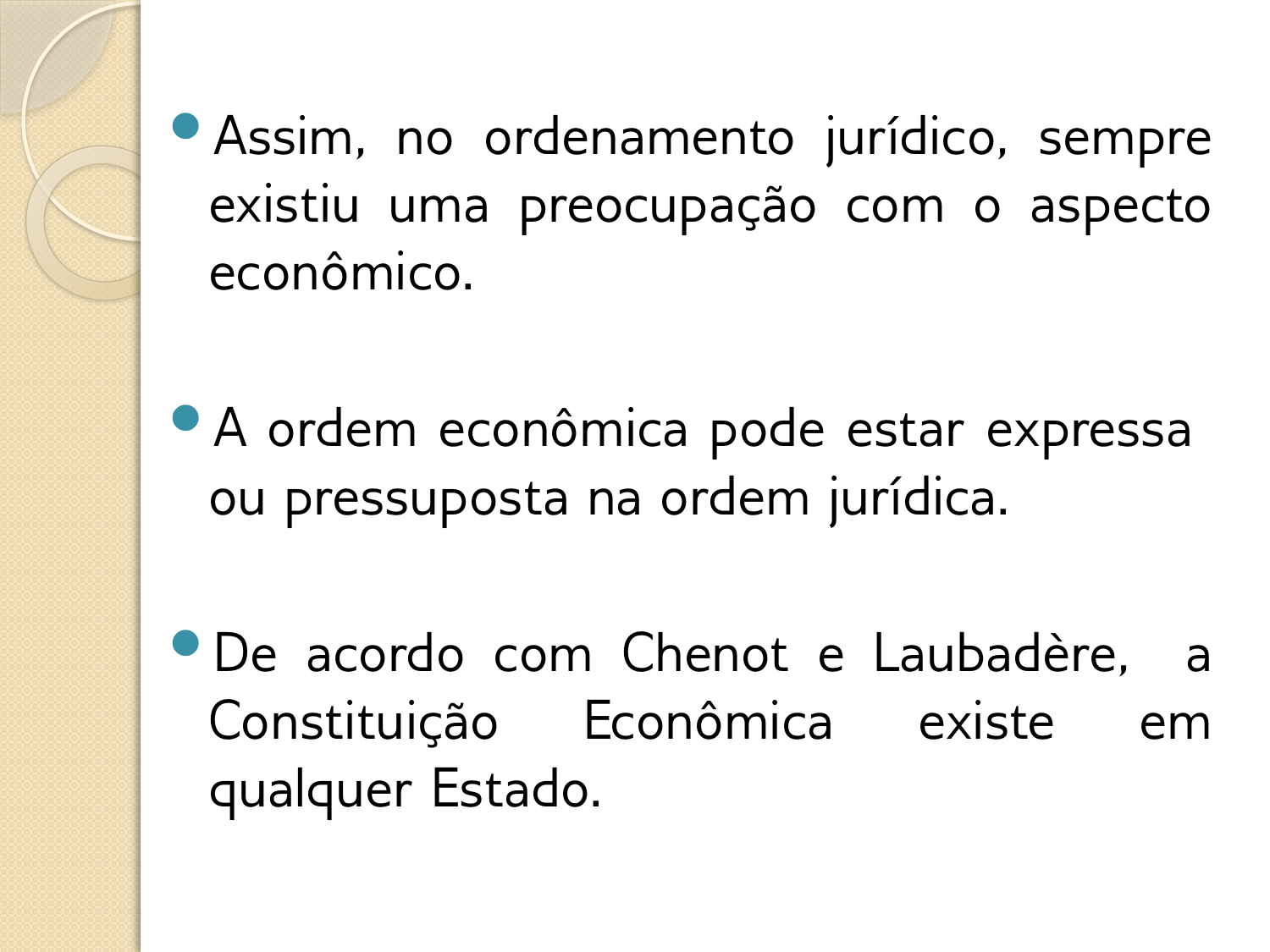

Assim, no ordenamento jurídico, sempre existiu uma preocupação com o aspecto econômico.

A ordem econômica pode estar expressa  ou pressuposta na ordem jurídica.

De acordo com Chenot e Laubadère,  a Constituição Econômica existe em qualquer Estado.